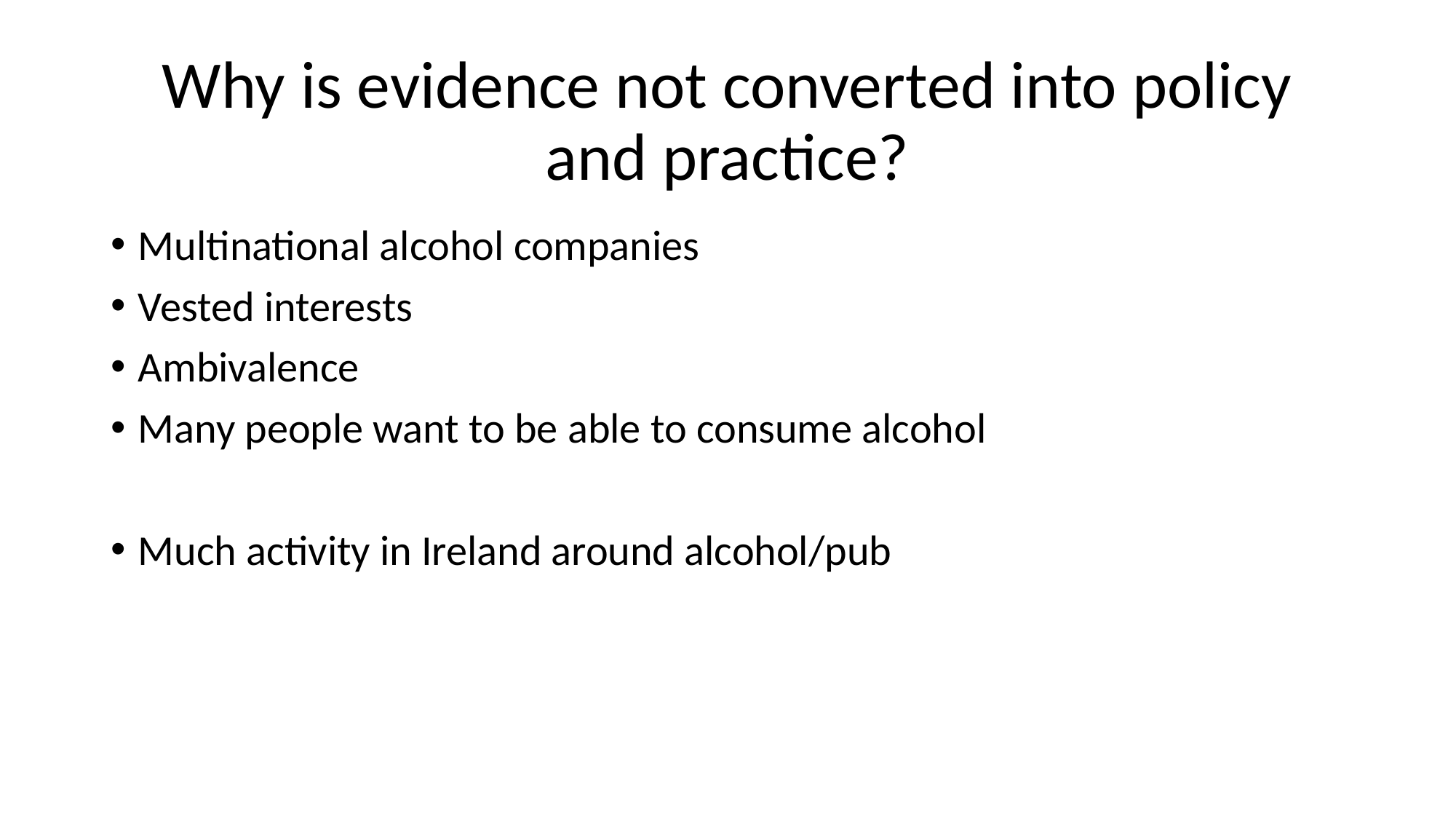

# Why is evidence not converted into policy and practice?
Multinational alcohol companies
Vested interests
Ambivalence
Many people want to be able to consume alcohol

Much activity in Ireland around alcohol/pub